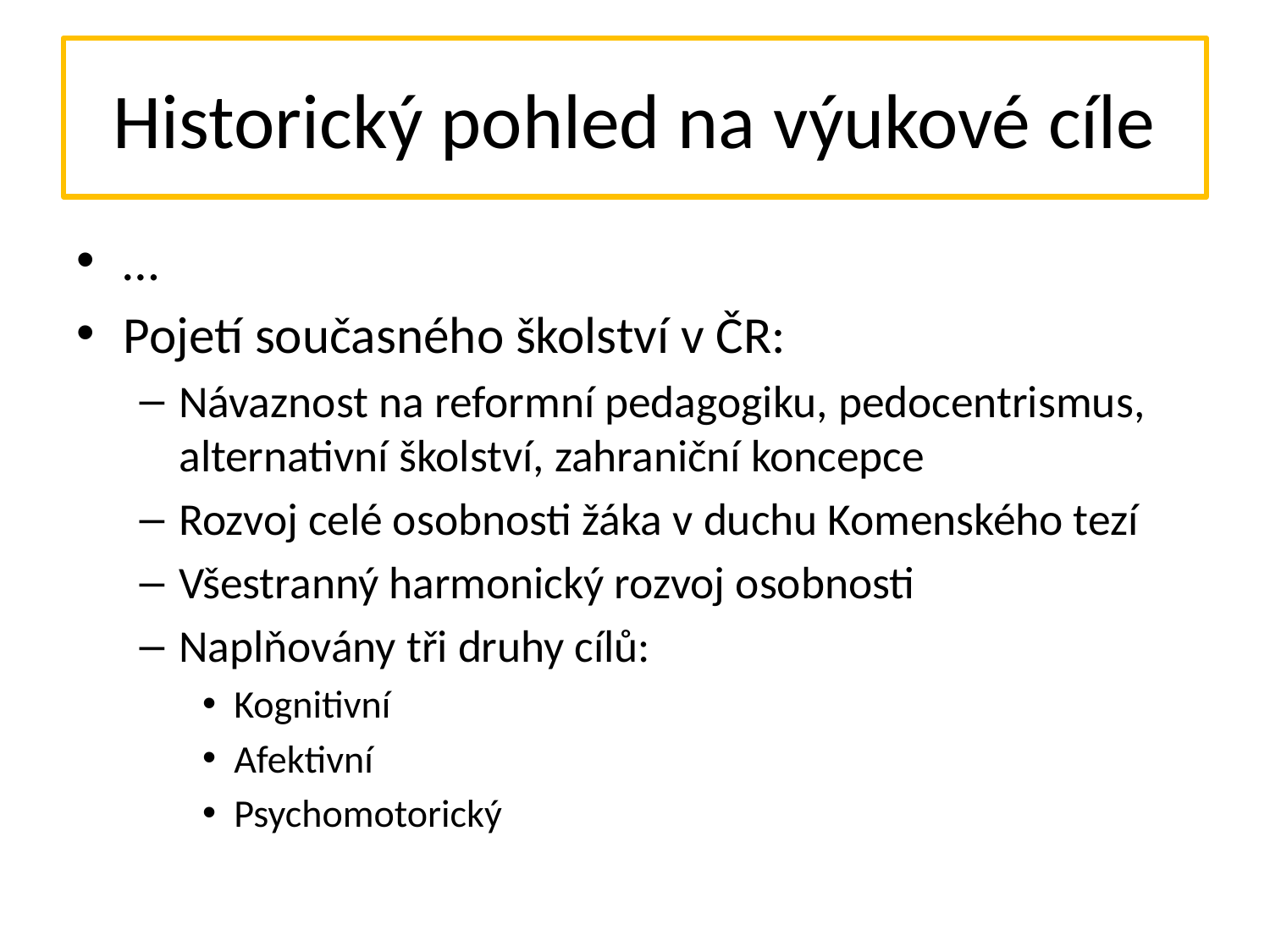

# Historický pohled na výukové cíle
…
Pojetí současného školství v ČR:
Návaznost na reformní pedagogiku, pedocentrismus, alternativní školství, zahraniční koncepce
Rozvoj celé osobnosti žáka v duchu Komenského tezí
Všestranný harmonický rozvoj osobnosti
Naplňovány tři druhy cílů:
Kognitivní
Afektivní
Psychomotorický